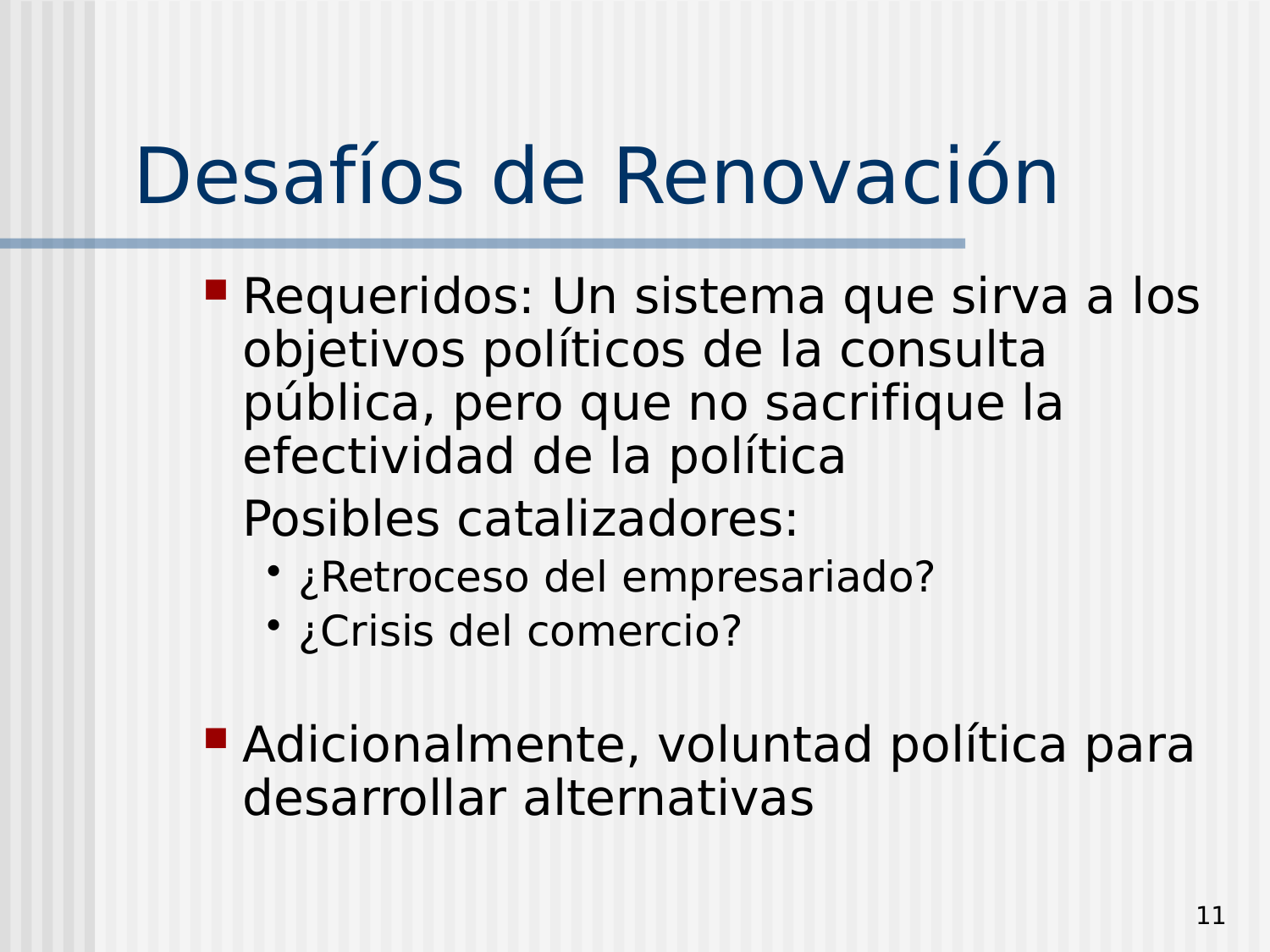

# Desafíos de Renovación
Requeridos: Un sistema que sirva a los objetivos políticos de la consulta pública, pero que no sacrifique la efectividad de la política
	Posibles catalizadores:
¿Retroceso del empresariado?
¿Crisis del comercio?

Adicionalmente, voluntad política para desarrollar alternativas

11